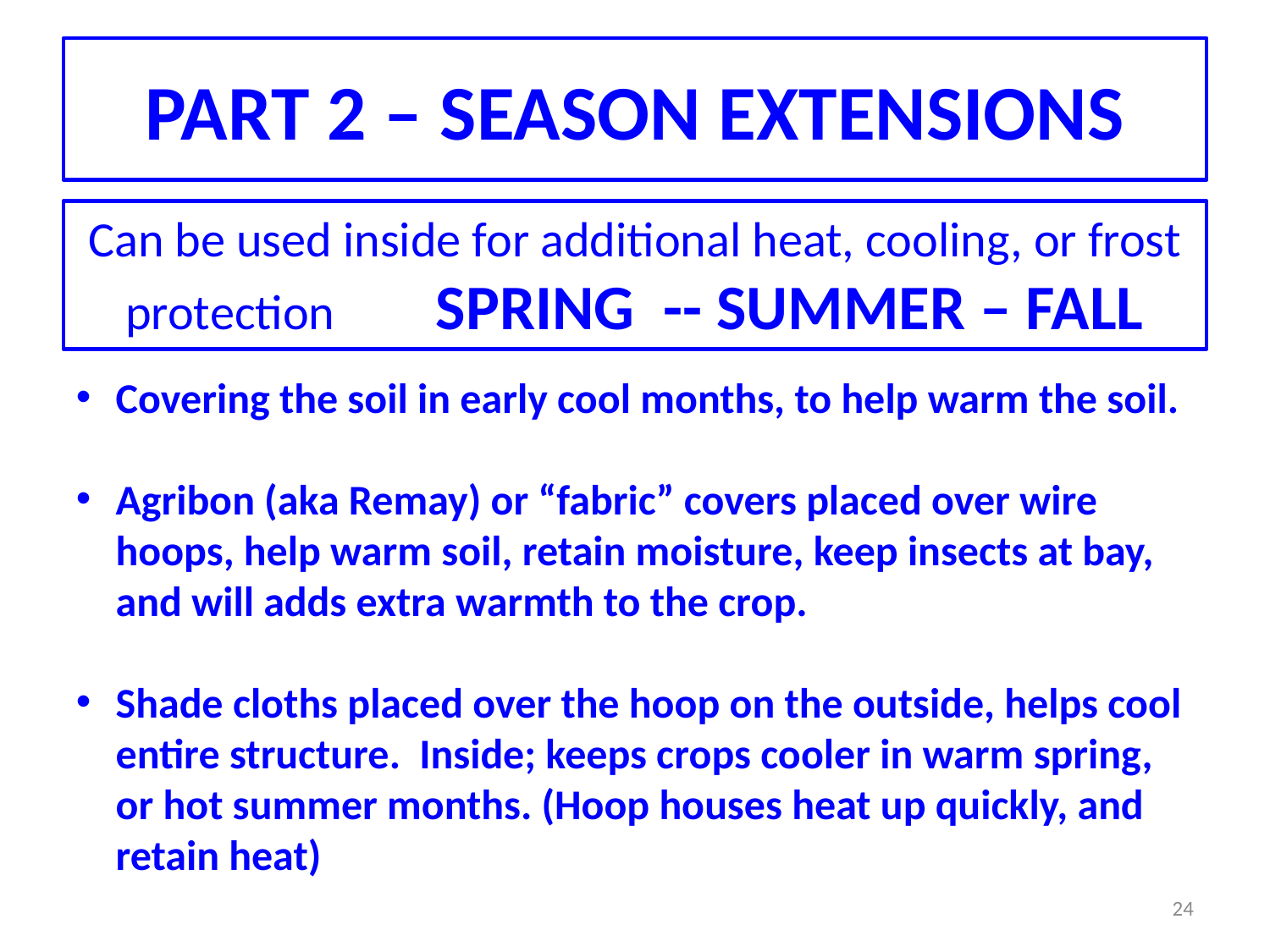

# PART 2 – SEASON EXTENSIONS
Can be used inside for additional heat, cooling, or frost protection         SPRING  -- SUMMER – FALL
Covering the soil in early cool months, to help warm the soil.

Agribon (aka Remay) or “fabric” covers placed over wire hoops, help warm soil, retain moisture, keep insects at bay, and will adds extra warmth to the crop.

Shade cloths placed over the hoop on the outside, helps cool entire structure.  Inside; keeps crops cooler in warm spring, or hot summer months. (Hoop houses heat up quickly, and retain heat)
24